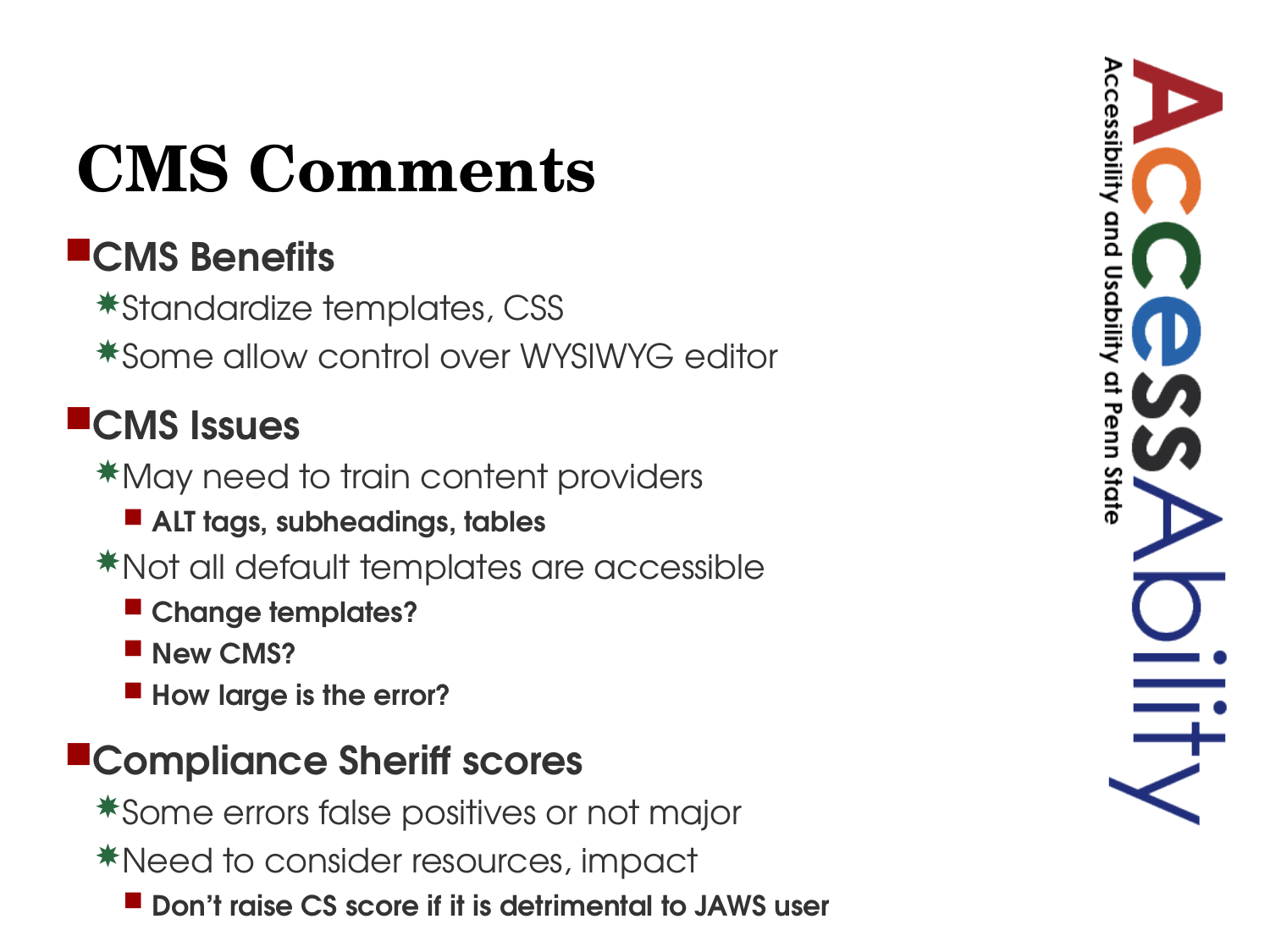

# CMS Comments
CMS Benefits
Standardize templates, CSS
Some allow control over WYSIWYG editor
CMS Issues
May need to train content providers
ALT tags, subheadings, tables
Not all default templates are accessible
Change templates?
New CMS?
How large is the error?
Compliance Sheriff scores
Some errors false positives or not major
Need to consider resources, impact
Don’t raise CS score if it is detrimental to JAWS user